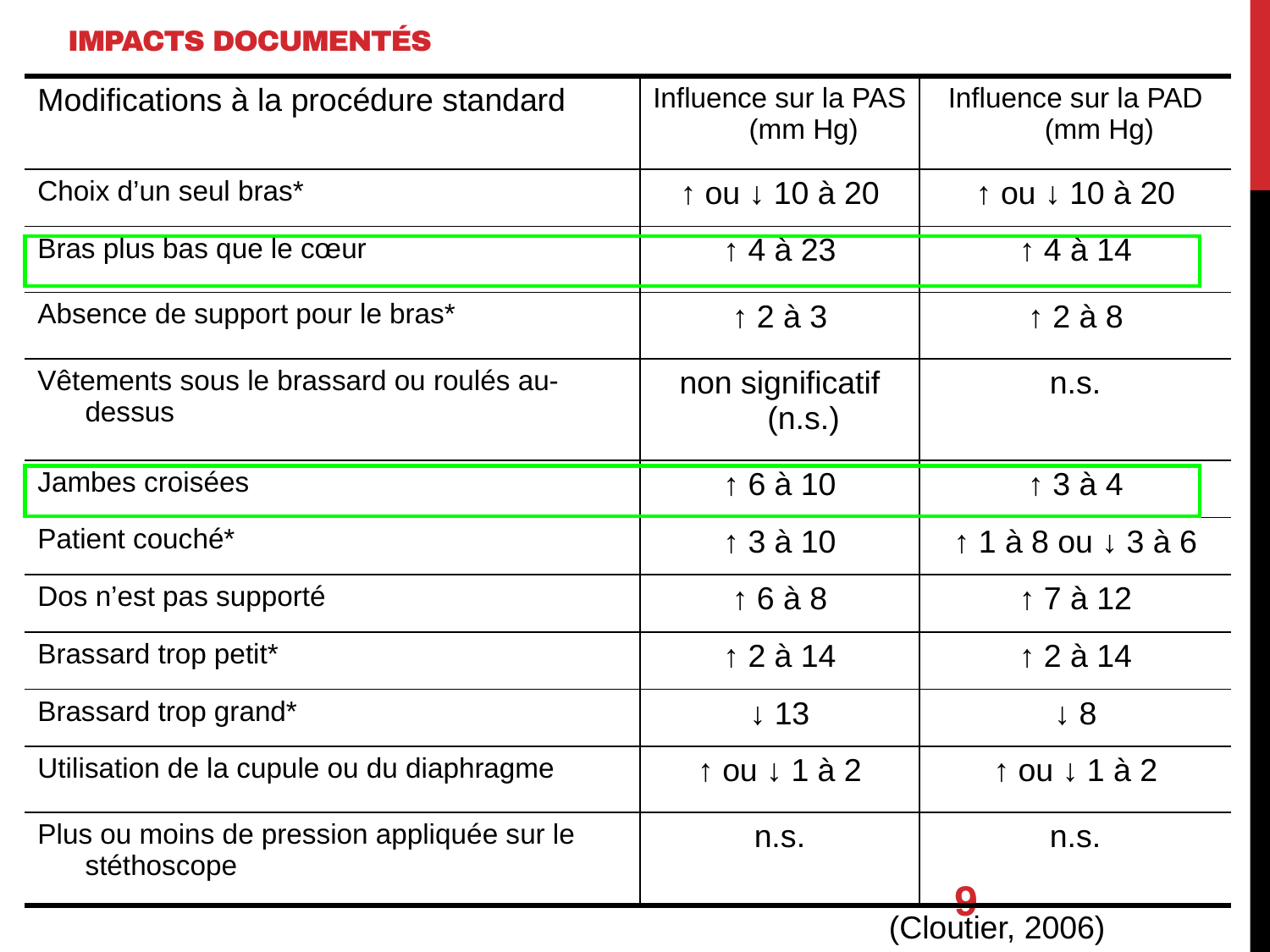

# Impacts documentés
| Modifications à la procédure standard | Influence sur la PAS (mm Hg) | Influence sur la PAD (mm Hg) |
| --- | --- | --- |
| Choix d’un seul bras\* | ↑ ou ↓ 10 à 20 | ↑ ou ↓ 10 à 20 |
| Bras plus bas que le cœur | ↑ 4 à 23 | ↑ 4 à 14 |
| Absence de support pour le bras\* | ↑ 2 à 3 | ↑ 2 à 8 |
| Vêtements sous le brassard ou roulés au-dessus | non significatif (n.s.) | n.s. |
| Jambes croisées | ↑ 6 à 10 | ↑ 3 à 4 |
| Patient couché\* | ↑ 3 à 10 | ↑ 1 à 8 ou ↓ 3 à 6 |
| Dos n’est pas supporté | ↑ 6 à 8 | ↑ 7 à 12 |
| Brassard trop petit\* | ↑ 2 à 14 | ↑ 2 à 14 |
| Brassard trop grand\* | ↓ 13 | ↓ 8 |
| Utilisation de la cupule ou du diaphragme | ↑ ou ↓ 1 à 2 | ↑ ou ↓ 1 à 2 |
| Plus ou moins de pression appliquée sur le stéthoscope | n.s. | n.s. |

9
(Cloutier, 2006)